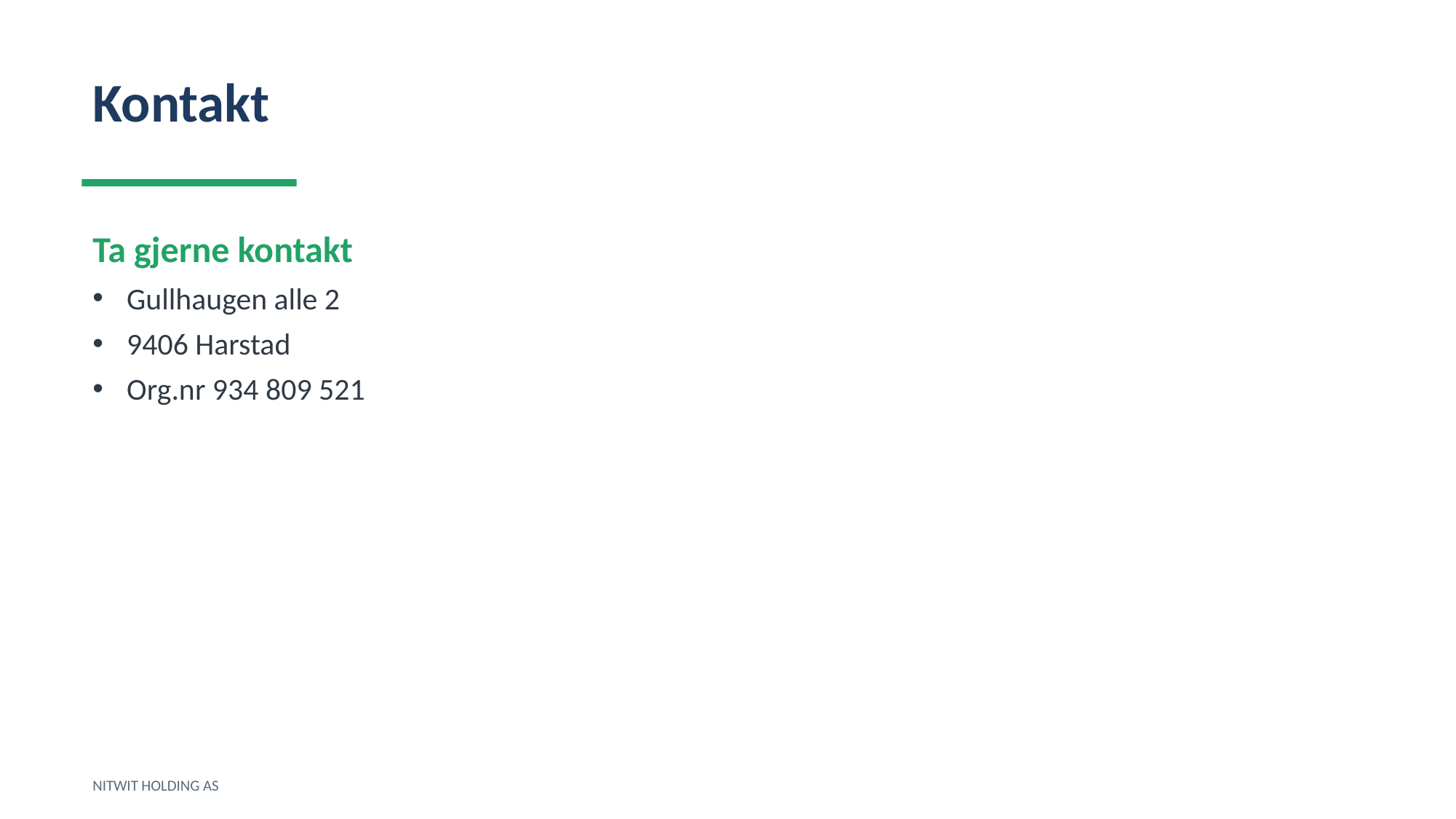

Kontakt

Ta gjerne kontakt
Gullhaugen alle 2
9406 Harstad
Org.nr 934 809 521
NITWIT HOLDING AS